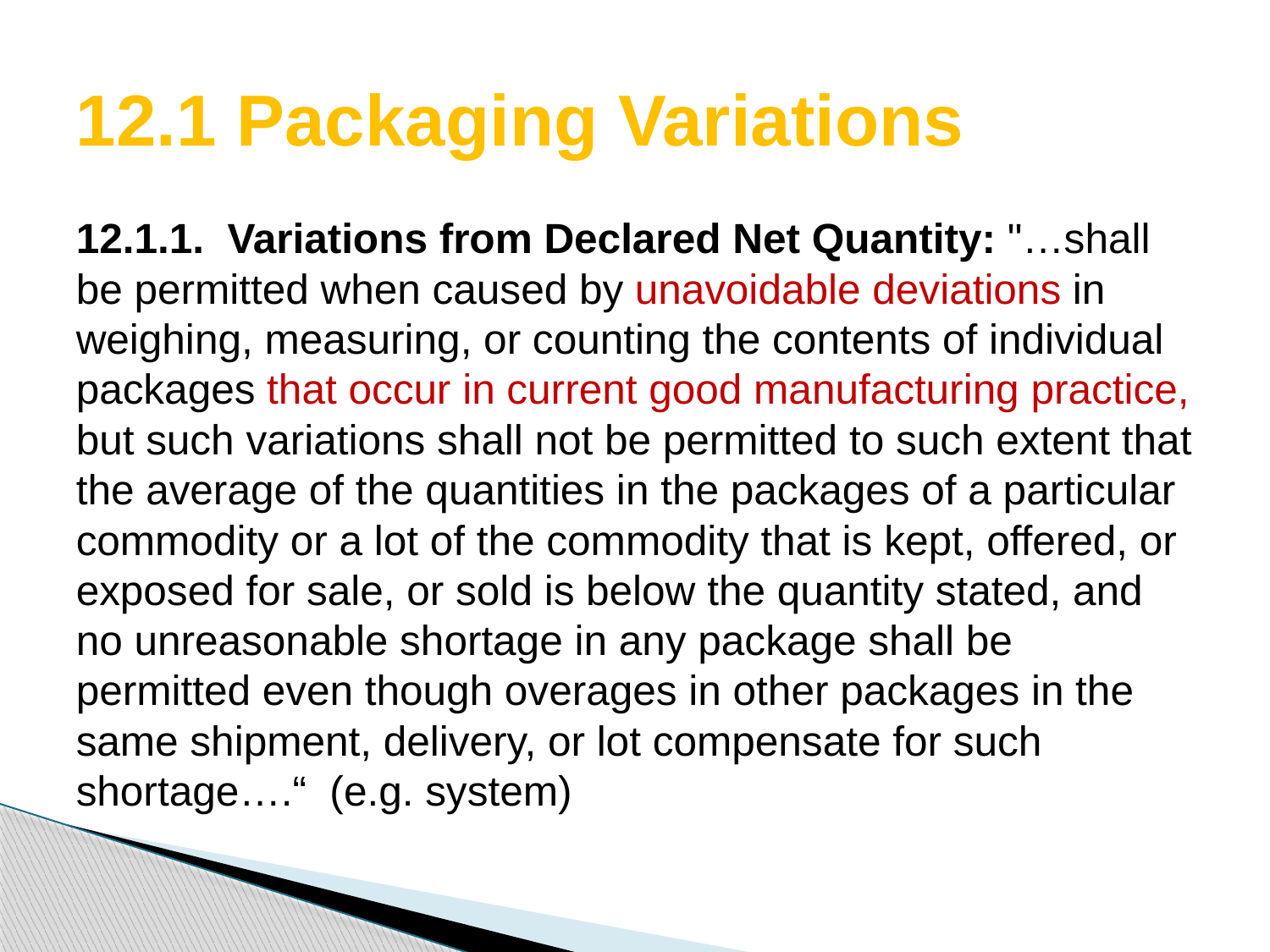

# 12.1 Packaging Variations
12.1.1.  Variations from Declared Net Quantity: "…shall be permitted when caused by unavoidable deviations in weighing, measuring, or counting the contents of individual packages that occur in current good manufacturing practice, but such variations shall not be permitted to such extent that the average of the quantities in the packages of a particular commodity or a lot of the commodity that is kept, offered, or exposed for sale, or sold is below the quantity stated, and no unreasonable shortage in any package shall be permitted even though overages in other packages in the same shipment, delivery, or lot compensate for such shortage….“  (e.g. system)